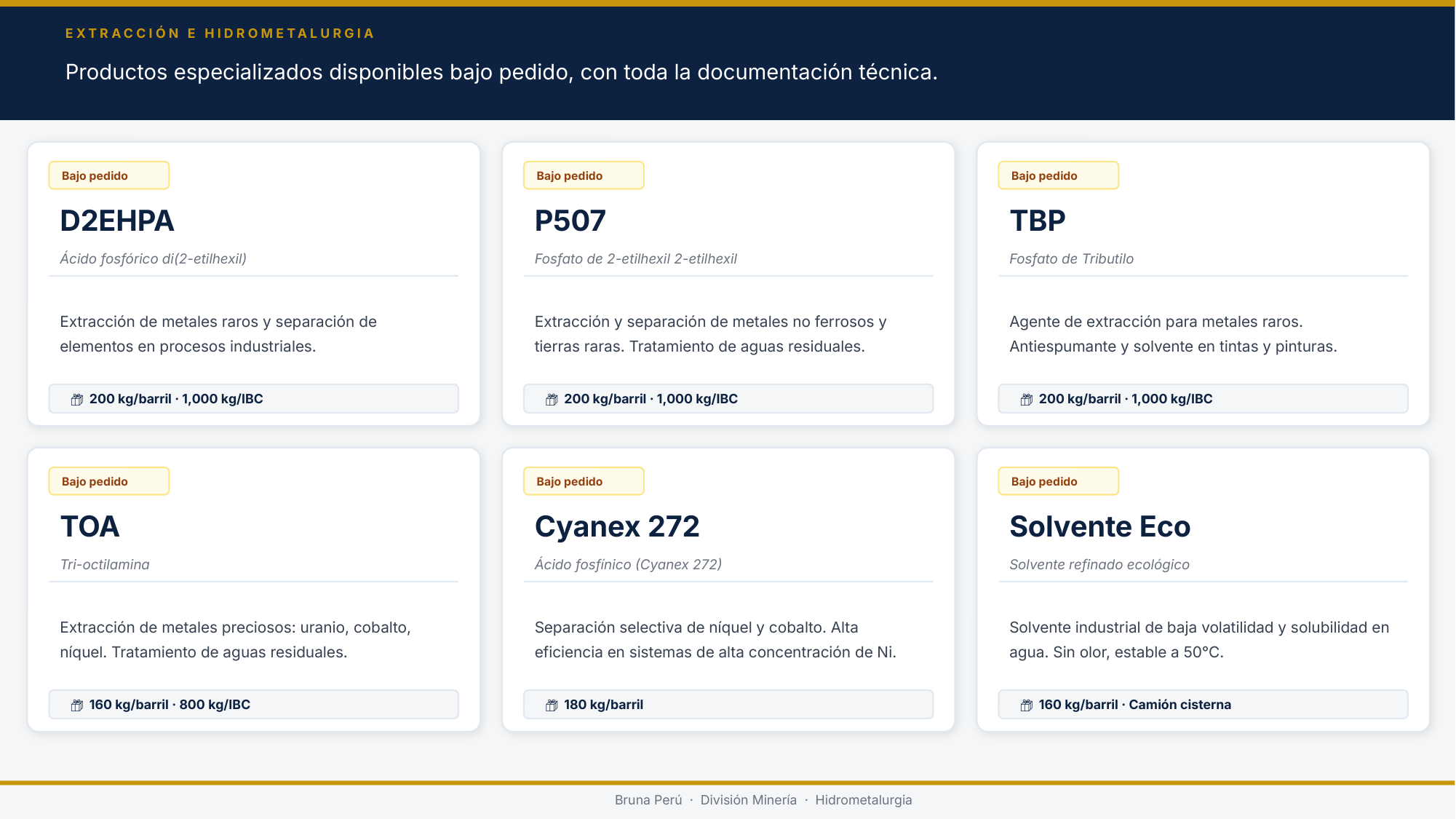

EXTRACCIÓN E HIDROMETALURGIA
Productos especializados disponibles bajo pedido, con toda la documentación técnica.

Bajo pedido
Bajo pedido
Bajo pedido
D2EHPA
P507
TBP
Ácido fosfórico di(2-etilhexil)
Fosfato de 2-etilhexil 2-etilhexil
Fosfato de Tributilo

Extracción de metales raros y separación de elementos en procesos industriales.
Extracción y separación de metales no ferrosos y tierras raras. Tratamiento de aguas residuales.
Agente de extracción para metales raros. Antiespumante y solvente en tintas y pinturas.

📦  200 kg/barril · 1,000 kg/IBC
📦  200 kg/barril · 1,000 kg/IBC
📦  200 kg/barril · 1,000 kg/IBC

Bajo pedido
Bajo pedido
Bajo pedido
TOA
Cyanex 272
Solvente Eco
Tri-octilamina
Ácido fosfínico (Cyanex 272)
Solvente refinado ecológico

Extracción de metales preciosos: uranio, cobalto, níquel. Tratamiento de aguas residuales.
Separación selectiva de níquel y cobalto. Alta eficiencia en sistemas de alta concentración de Ni.
Solvente industrial de baja volatilidad y solubilidad en agua. Sin olor, estable a 50°C.

📦  160 kg/barril · 800 kg/IBC
📦  180 kg/barril
📦  160 kg/barril · Camión cisterna

Bruna Perú  ·  División Minería  ·  Hidrometalurgia